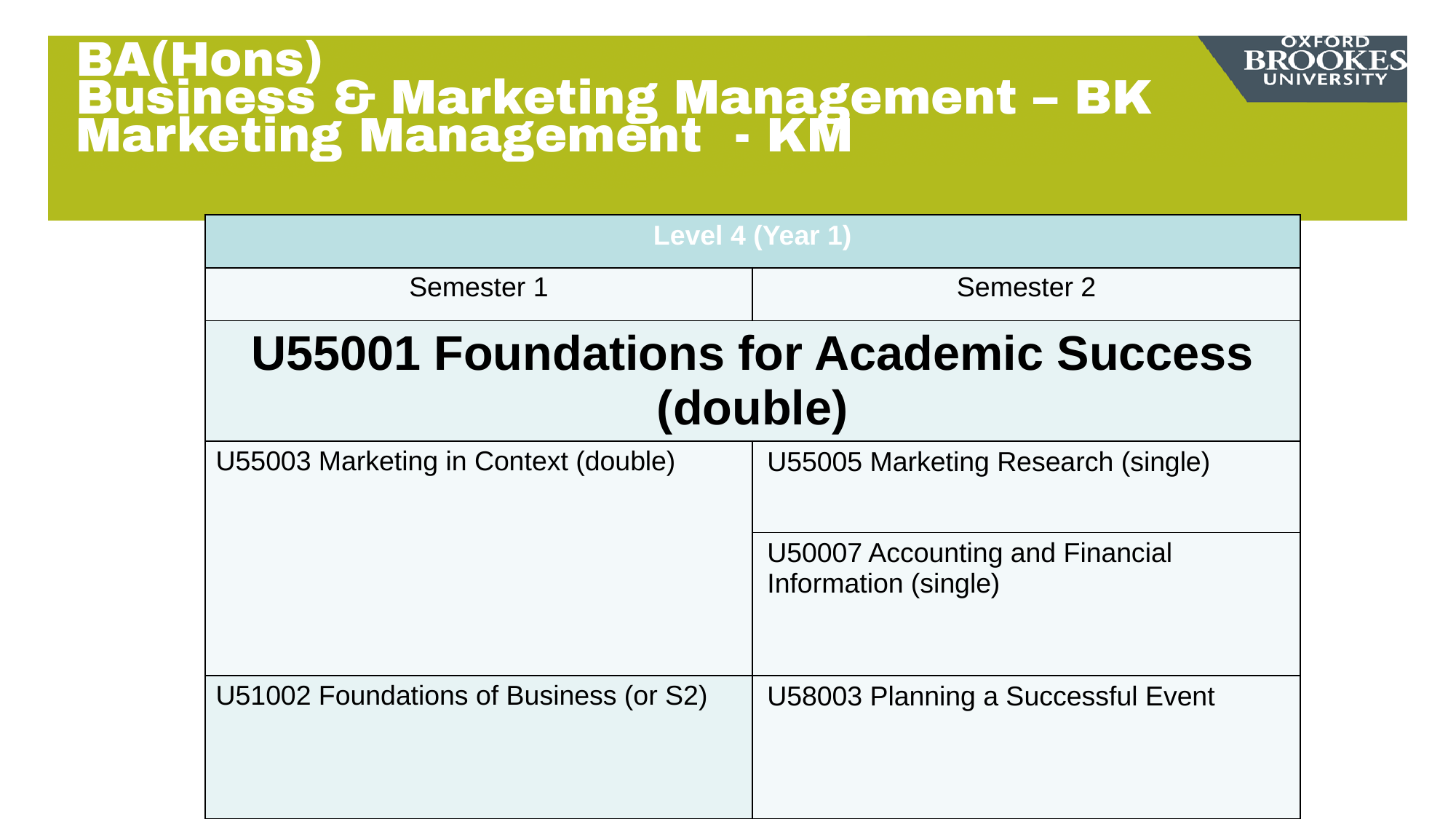

# BA(Hons) Business & Marketing Management – BK Marketing Management  - KM
| Level 4 (Year 1) |  |
| --- | --- |
| Semester 1 | Semester 2 |
| U55001 Foundations for Academic Success (double) |  |
| U55003 Marketing in Context (double) | U55005 Marketing Research (single) |
|  | U50007 Accounting and Financial Information (single) |
| U51002 Foundations of Business (or S2) | U58003 Planning a Successful Event |